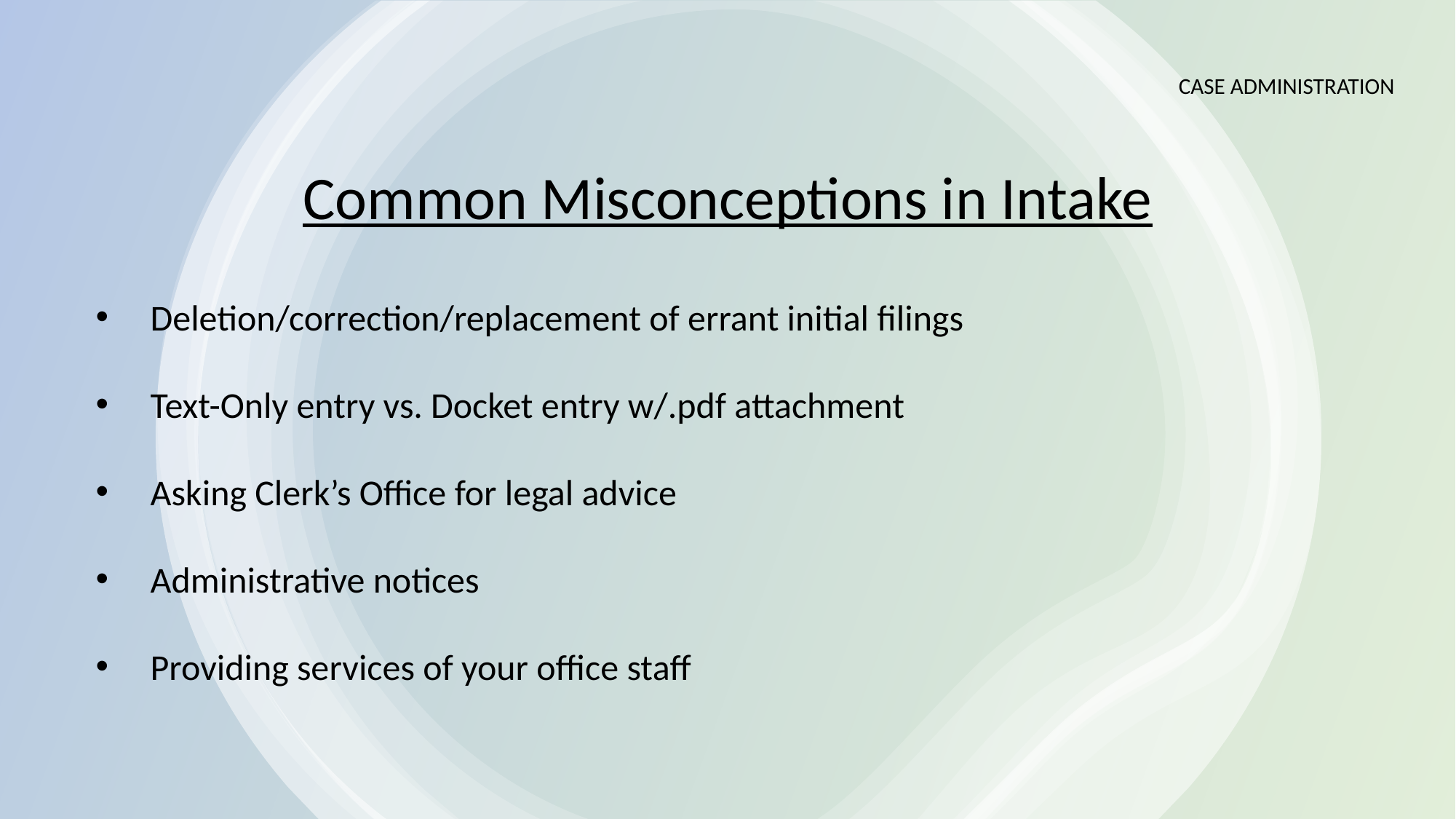

CASE ADMINISTRATION
# Common Misconceptions in Intake

Deletion/correction/replacement of errant initial filings

Text-Only entry vs. Docket entry w/.pdf attachment

Asking Clerk’s Office for legal advice

Administrative notices

Providing services of your office staff